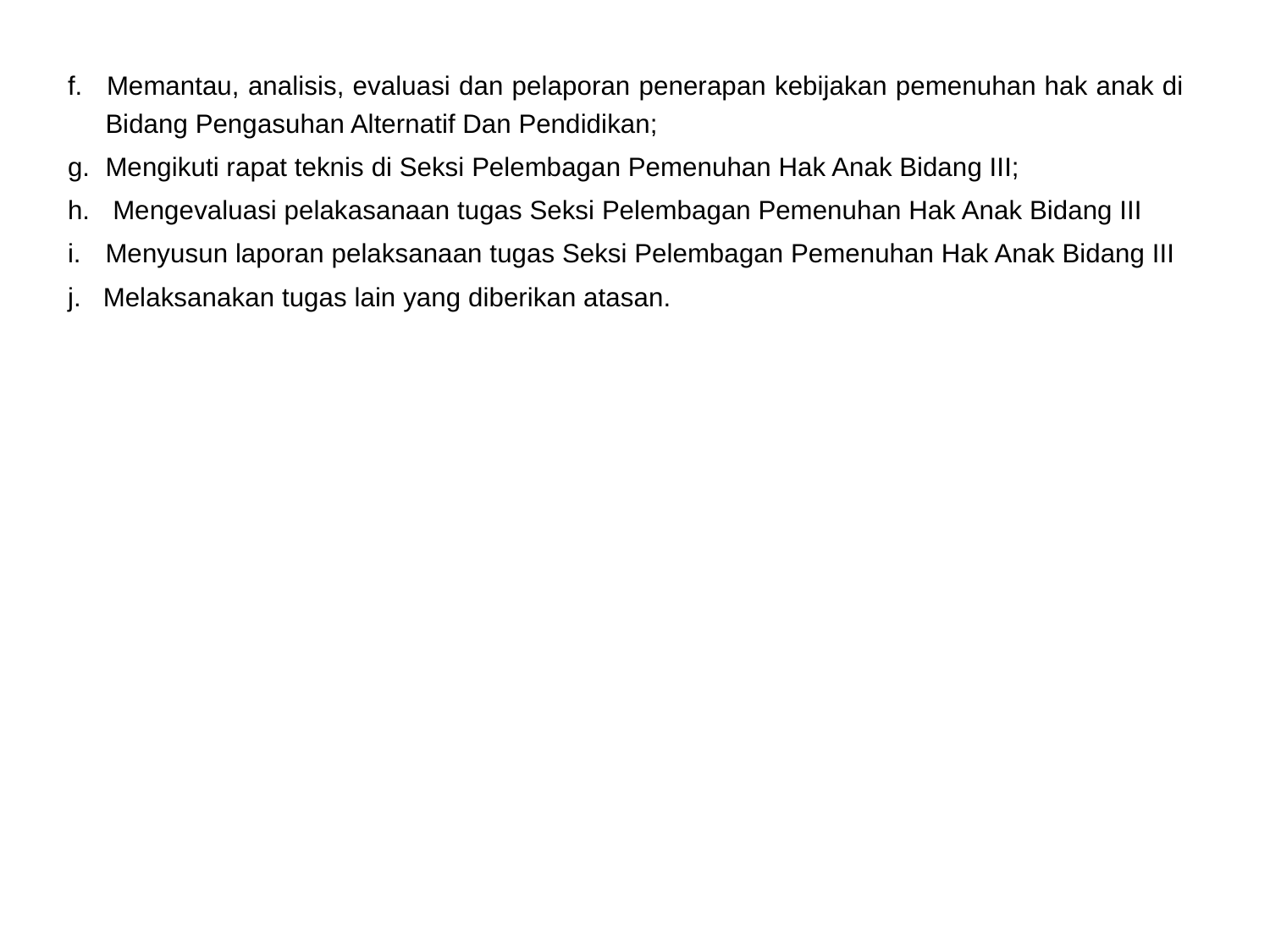

f. 	Memantau, analisis, evaluasi dan pelaporan penerapan kebijakan pemenuhan hak anak di Bidang Pengasuhan Alternatif Dan Pendidikan;
g. 	Mengikuti rapat teknis di Seksi Pelembagan Pemenuhan Hak Anak Bidang III;
h.	 Mengevaluasi pelakasanaan tugas Seksi Pelembagan Pemenuhan Hak Anak Bidang III
Menyusun laporan pelaksanaan tugas Seksi Pelembagan Pemenuhan Hak Anak Bidang III
j.   Melaksanakan tugas lain yang diberikan atasan.